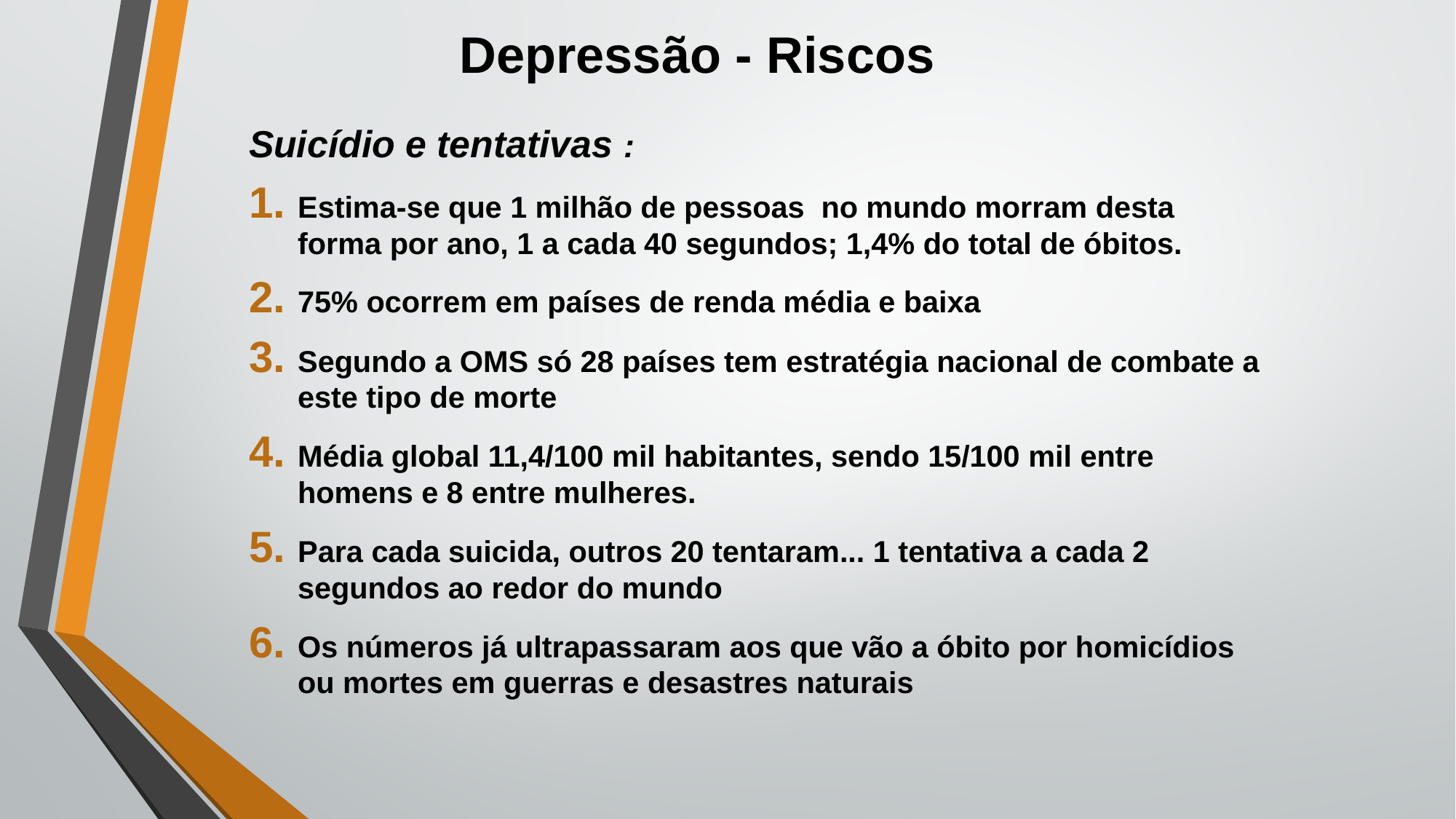

# Depressão - Riscos
Suicídio e tentativas :
Estima-se que 1 milhão de pessoas  no mundo morram desta forma por ano, 1 a cada 40 segundos; 1,4% do total de óbitos.
75% ocorrem em países de renda média e baixa
Segundo a OMS só 28 países tem estratégia nacional de combate a este tipo de morte
Média global 11,4/100 mil habitantes, sendo 15/100 mil entre homens e 8 entre mulheres.
Para cada suicida, outros 20 tentaram... 1 tentativa a cada 2 segundos ao redor do mundo
Os números já ultrapassaram aos que vão a óbito por homicídios ou mortes em guerras e desastres naturais